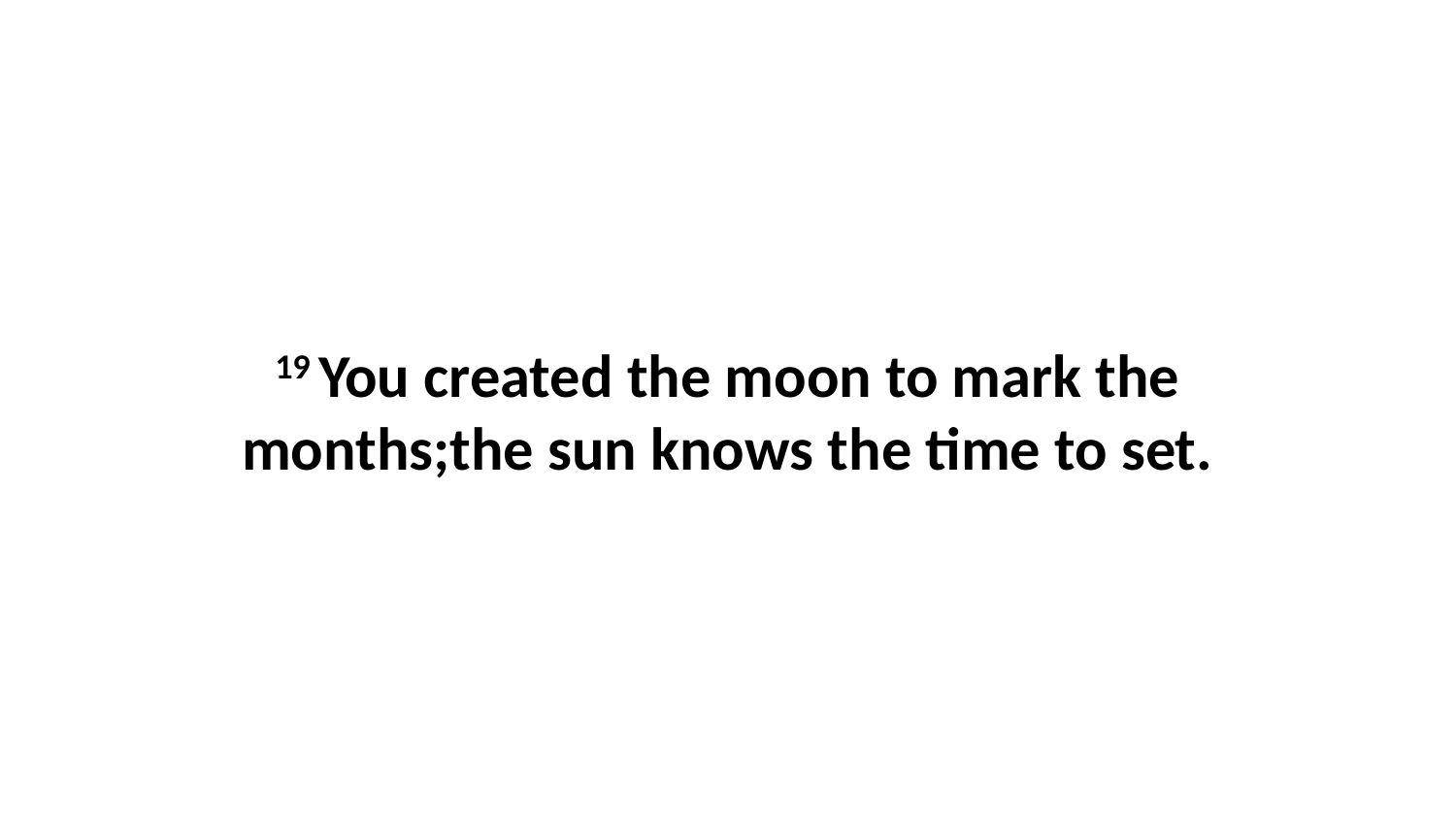

19 You created the moon to mark the months;the sun knows the time to set.